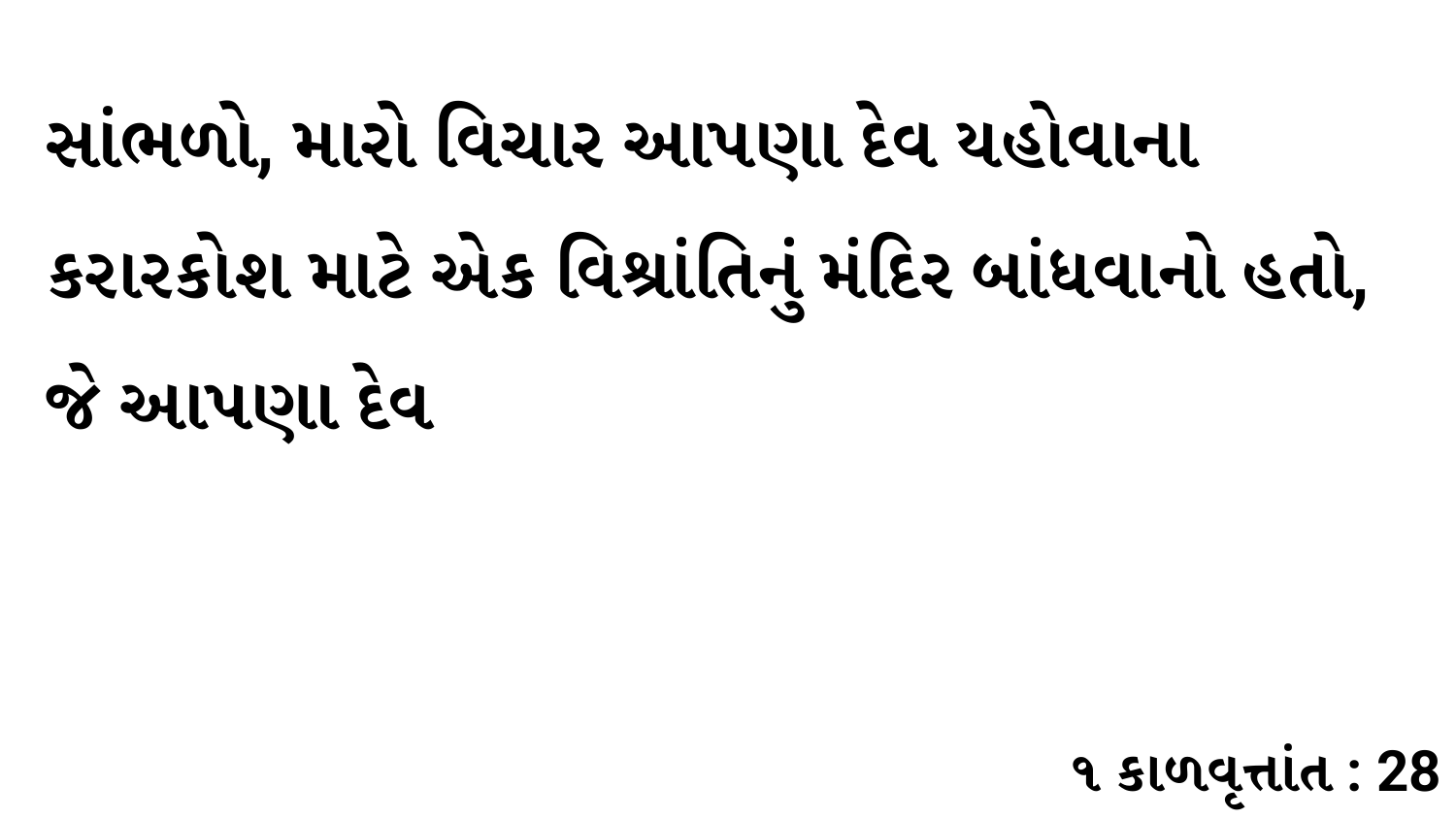

સાંભળો, મારો વિચાર આપણા દેવ યહોવાના કરારકોશ માટે એક વિશ્રાંતિનું મંદિર બાંધવાનો હતો, જે આપણા દેવ
૧ કાળવૃત્તાંત : 28